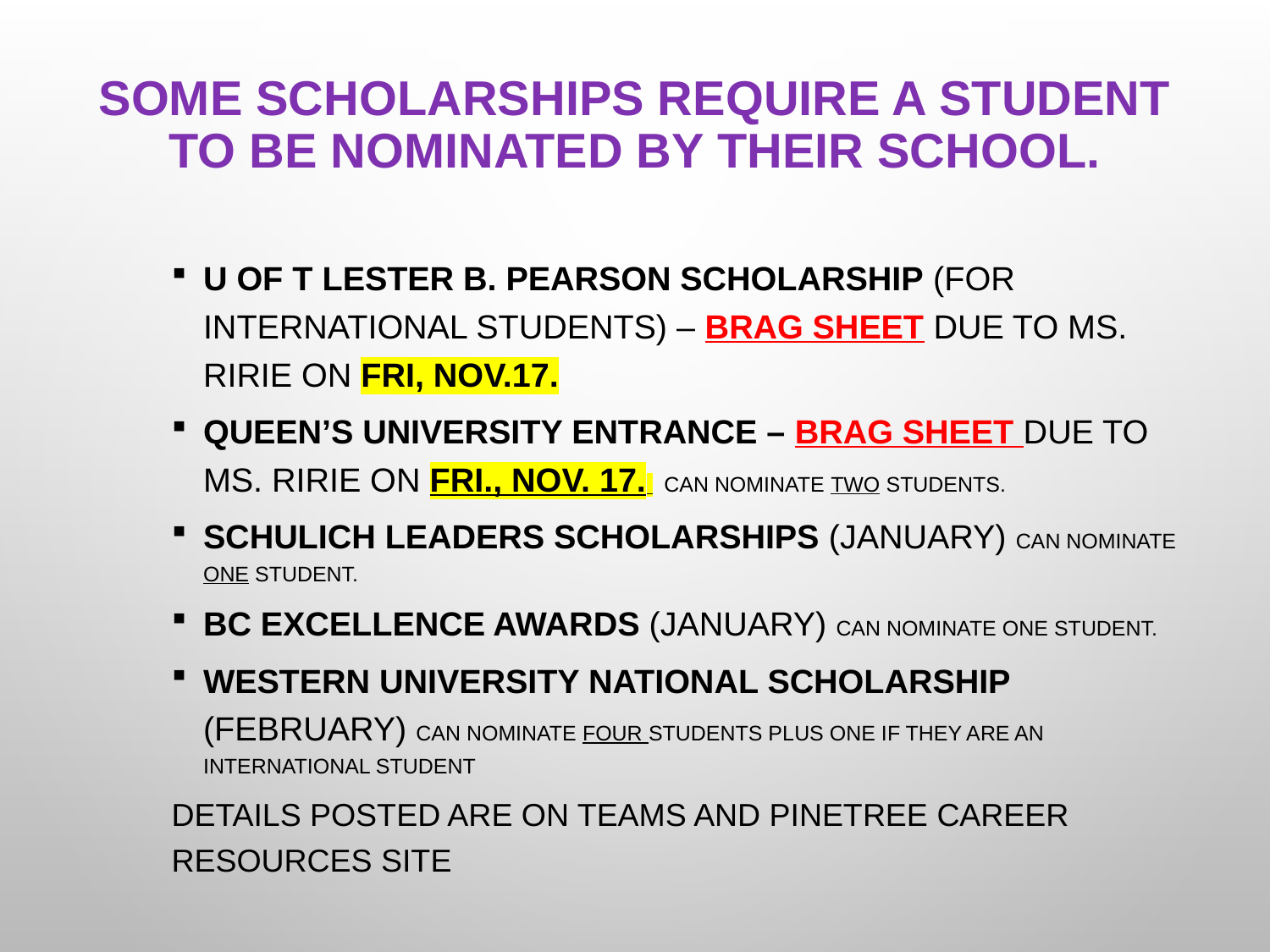

# Some scholarships require a student to be NOMINATED by their school.
U of T Lester B. Pearson Scholarship (for international students) – Brag Sheet due to Ms. Ririe on Fri, Nov.17.
Queen’s University Entrance – Brag sheet Due to Ms. Ririe on Fri., Nov. 17.   can nominate two students.
Schulich Leaders Scholarships (January) Can nominate one student.
BC Excellence Awards (January) can nominate one student.
Western university national scholarship (February) can nominate four students plus one if they are an international student
Details posted are on teams and Pinetree career resources site